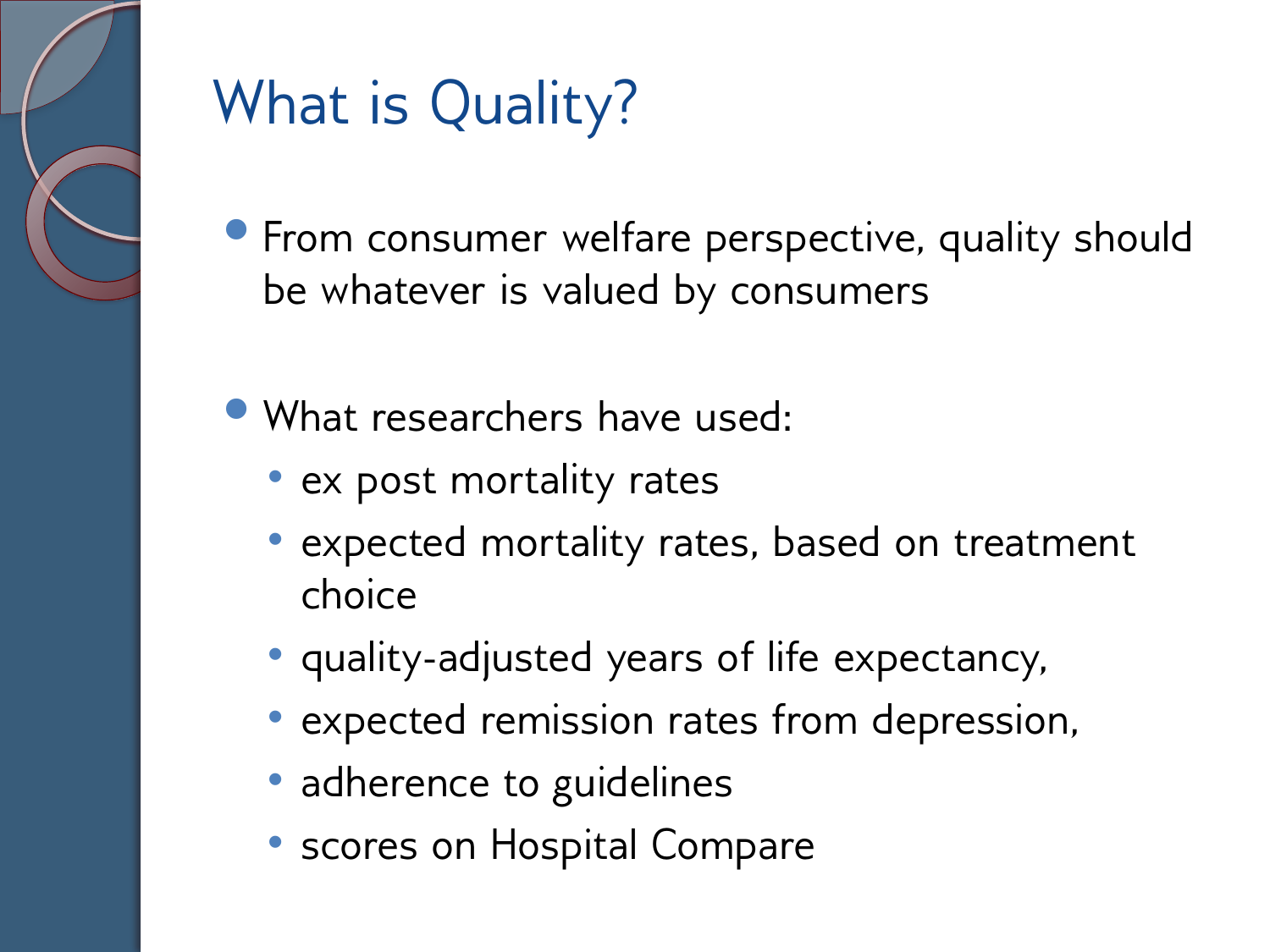

# What is Quality?
From consumer welfare perspective, quality should be whatever is valued by consumers

What researchers have used:
ex post mortality rates
expected mortality rates, based on treatment choice
quality-adjusted years of life expectancy,
expected remission rates from depression,
adherence to guidelines
scores on Hospital Compare